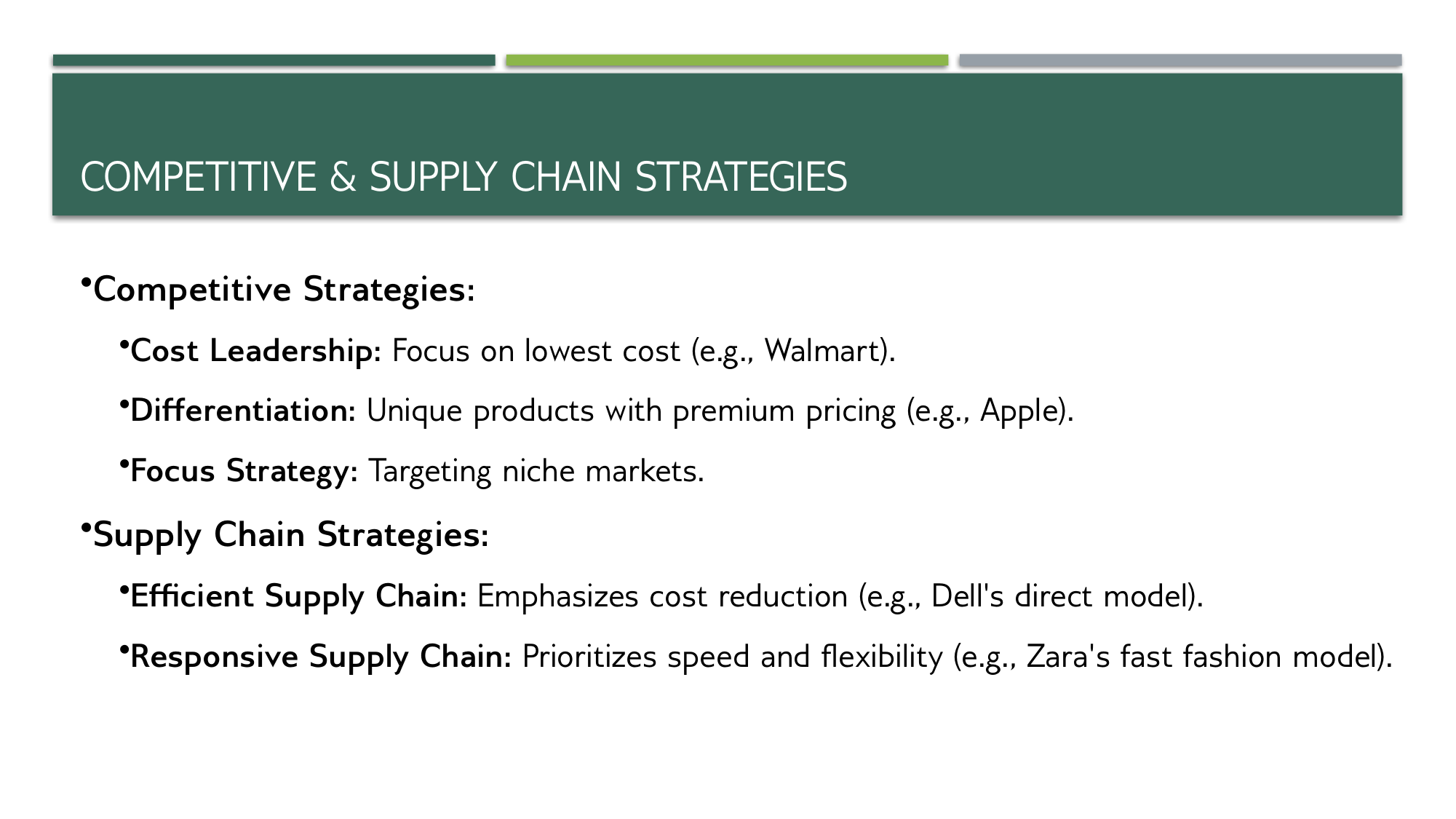

# Competitive & Supply Chain Strategies
Competitive Strategies:
Cost Leadership: Focus on lowest cost (e.g., Walmart).
Differentiation: Unique products with premium pricing (e.g., Apple).
Focus Strategy: Targeting niche markets.
Supply Chain Strategies:
Efficient Supply Chain: Emphasizes cost reduction (e.g., Dell's direct model).
Responsive Supply Chain: Prioritizes speed and flexibility (e.g., Zara's fast fashion model).